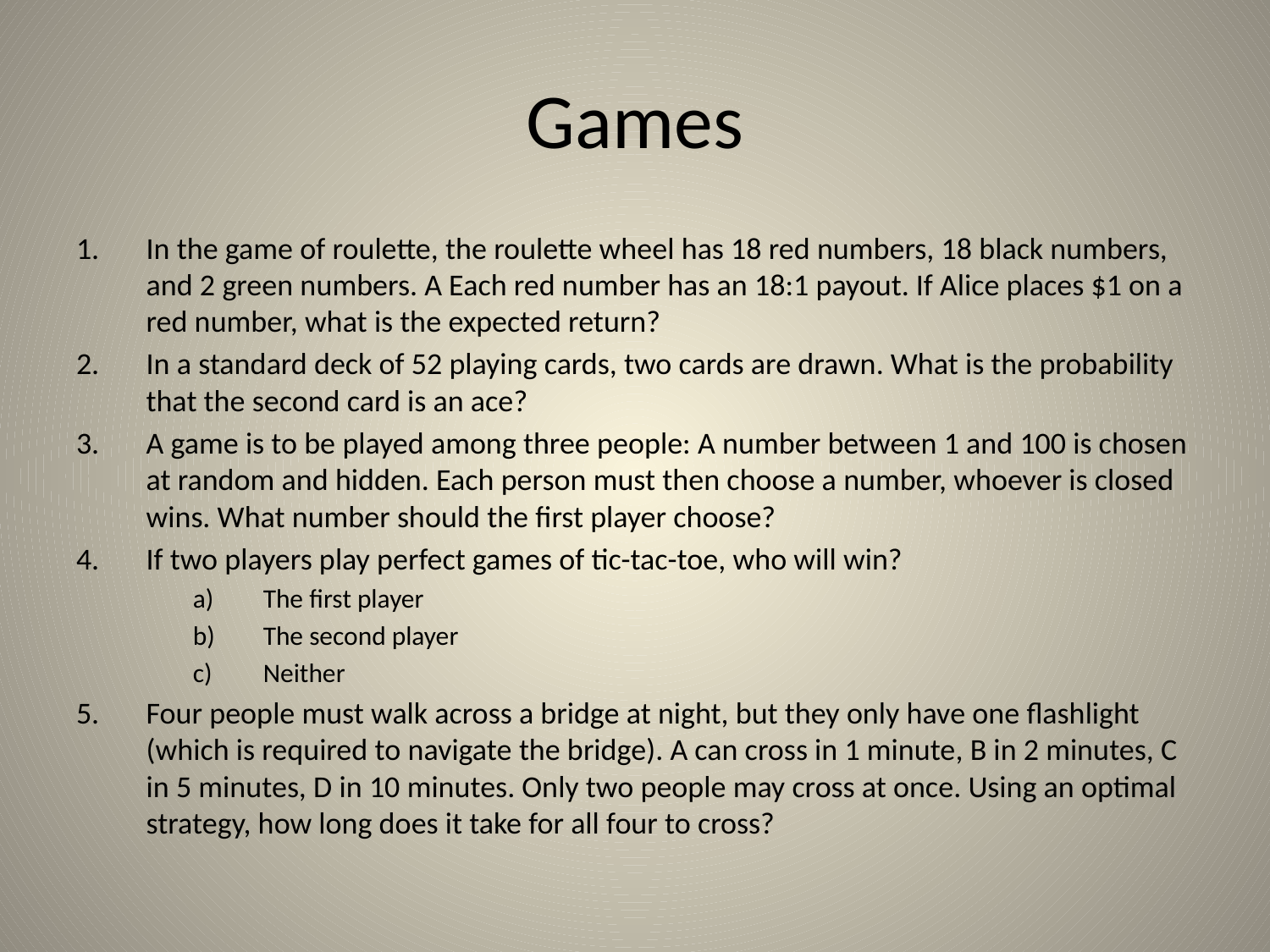

# Games
In the game of roulette, the roulette wheel has 18 red numbers, 18 black numbers, and 2 green numbers. A Each red number has an 18:1 payout. If Alice places $1 on a red number, what is the expected return?
In a standard deck of 52 playing cards, two cards are drawn. What is the probability that the second card is an ace?
A game is to be played among three people: A number between 1 and 100 is chosen at random and hidden. Each person must then choose a number, whoever is closed wins. What number should the first player choose?
If two players play perfect games of tic-tac-toe, who will win?
The first player
The second player
Neither
Four people must walk across a bridge at night, but they only have one flashlight (which is required to navigate the bridge). A can cross in 1 minute, B in 2 minutes, C in 5 minutes, D in 10 minutes. Only two people may cross at once. Using an optimal strategy, how long does it take for all four to cross?